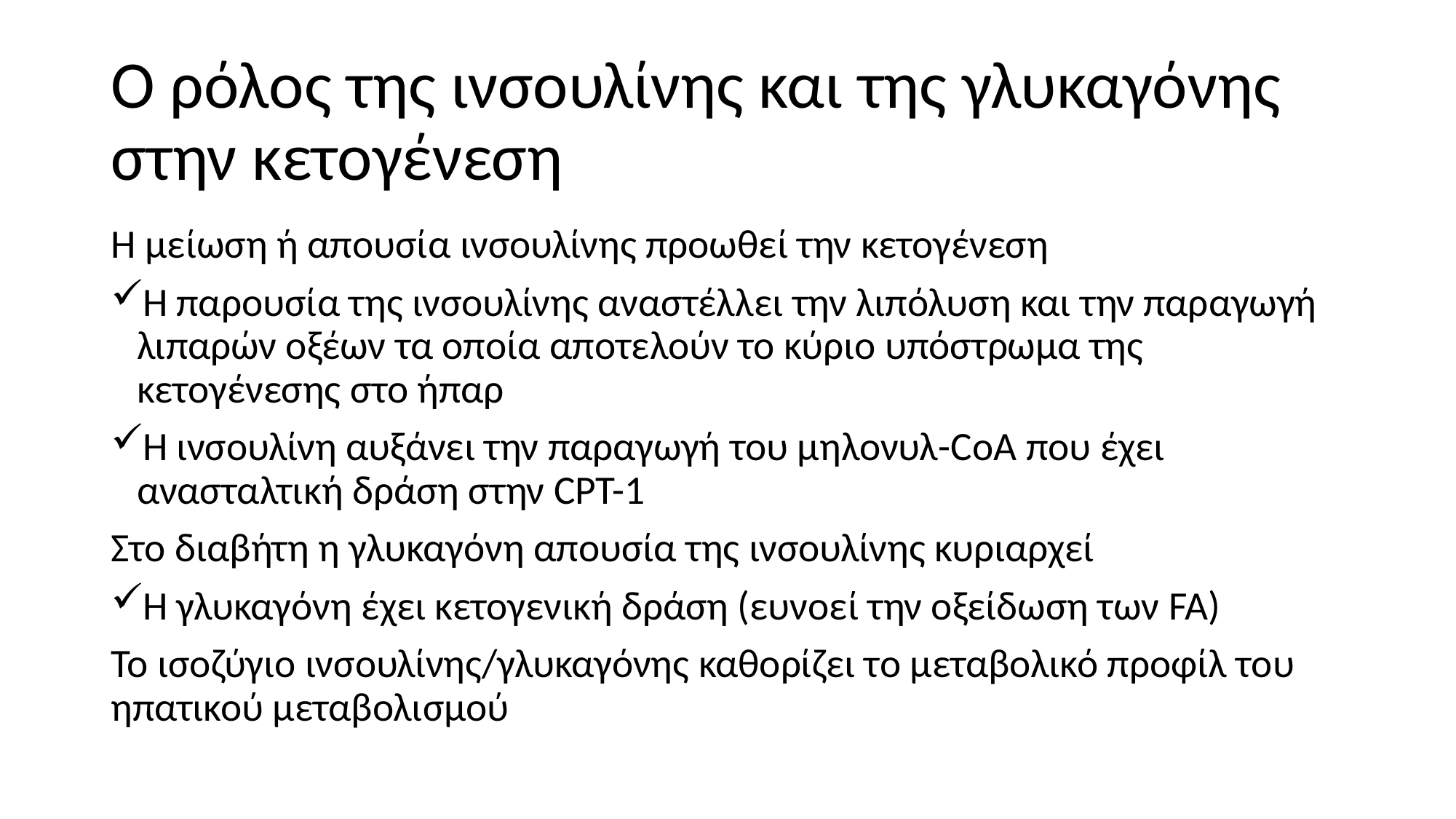

# Ο ρόλος της ινσουλίνης και της γλυκαγόνης στην κετογένεση
Η μείωση ή απουσία ινσουλίνης προωθεί την κετογένεση
Η παρουσία της ινσουλίνης αναστέλλει την λιπόλυση και την παραγωγή λιπαρών οξέων τα οποία αποτελούν το κύριο υπόστρωμα της κετογένεσης στο ήπαρ
Η ινσουλίνη αυξάνει την παραγωγή του μηλονυλ-CoA που έχει ανασταλτική δράση στην CPT-1
Στο διαβήτη η γλυκαγόνη απουσία της ινσουλίνης κυριαρχεί
Η γλυκαγόνη έχει κετογενική δράση (ευνοεί την οξείδωση των FA)
Το ισοζύγιο ινσουλίνης/γλυκαγόνης καθορίζει το μεταβολικό προφίλ του ηπατικού μεταβολισμού